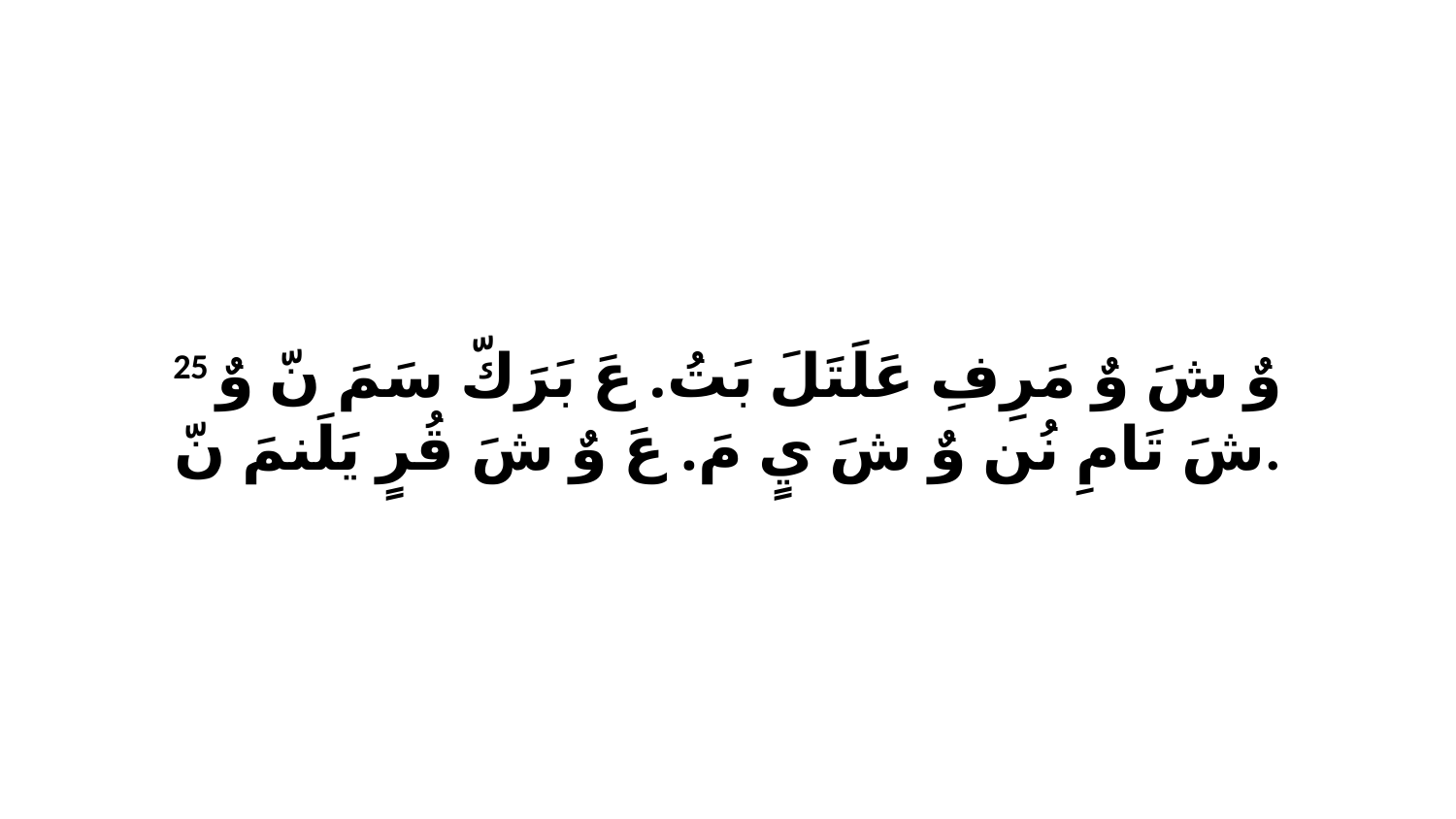

25 وٌ شَ وٌ مَرِفِ عَلَتَلَ بَتُ. عَ بَرَكّ سَمَ نّ وٌ شَ تَامِ نُن وٌ شَ يٍ مَ. عَ وٌ شَ قُرٍ يَلَنمَ نّ.